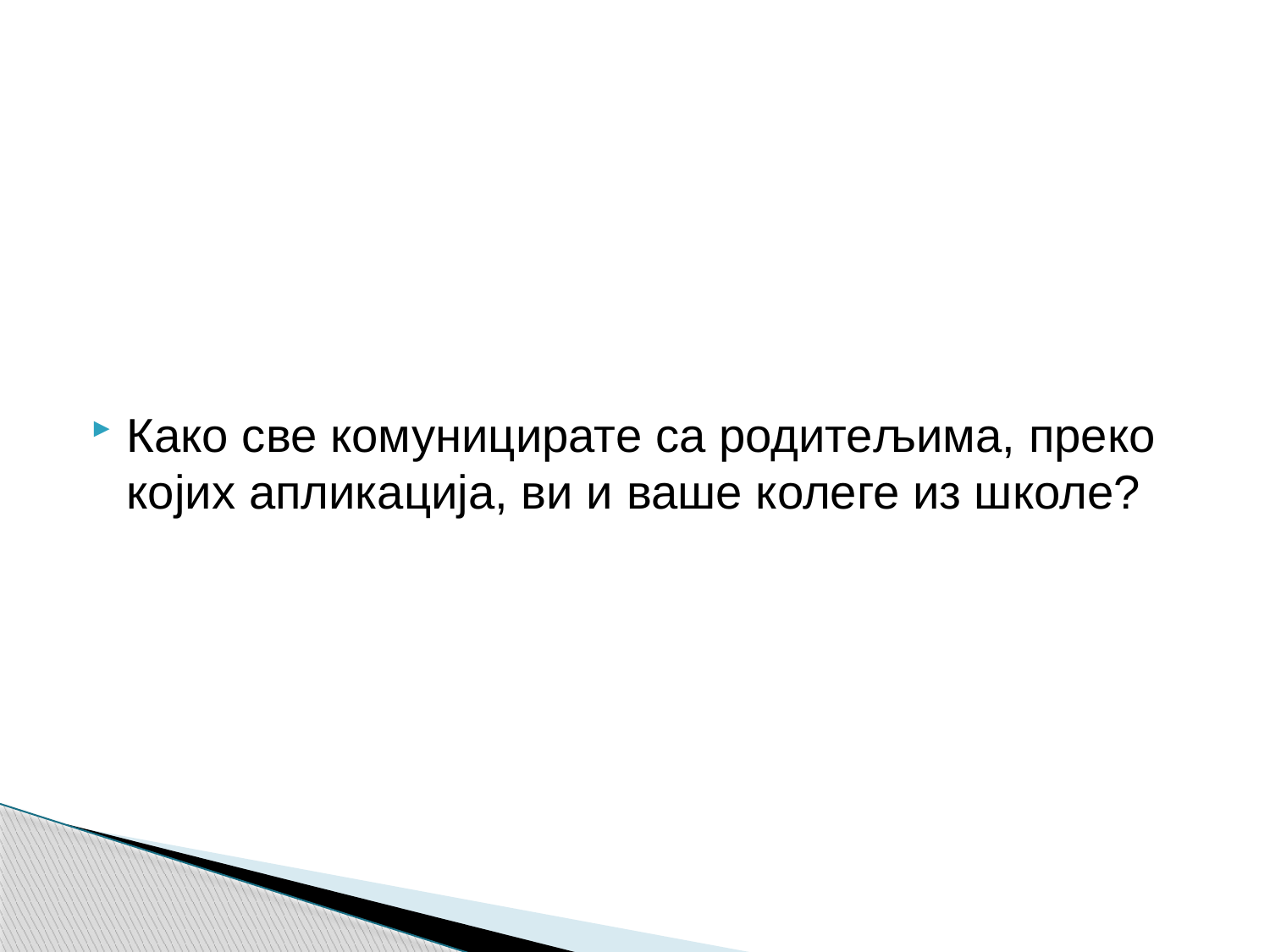

#

Како све комуницирате са родитељима, преко којих апликација, ви и ваше колеге из школе?